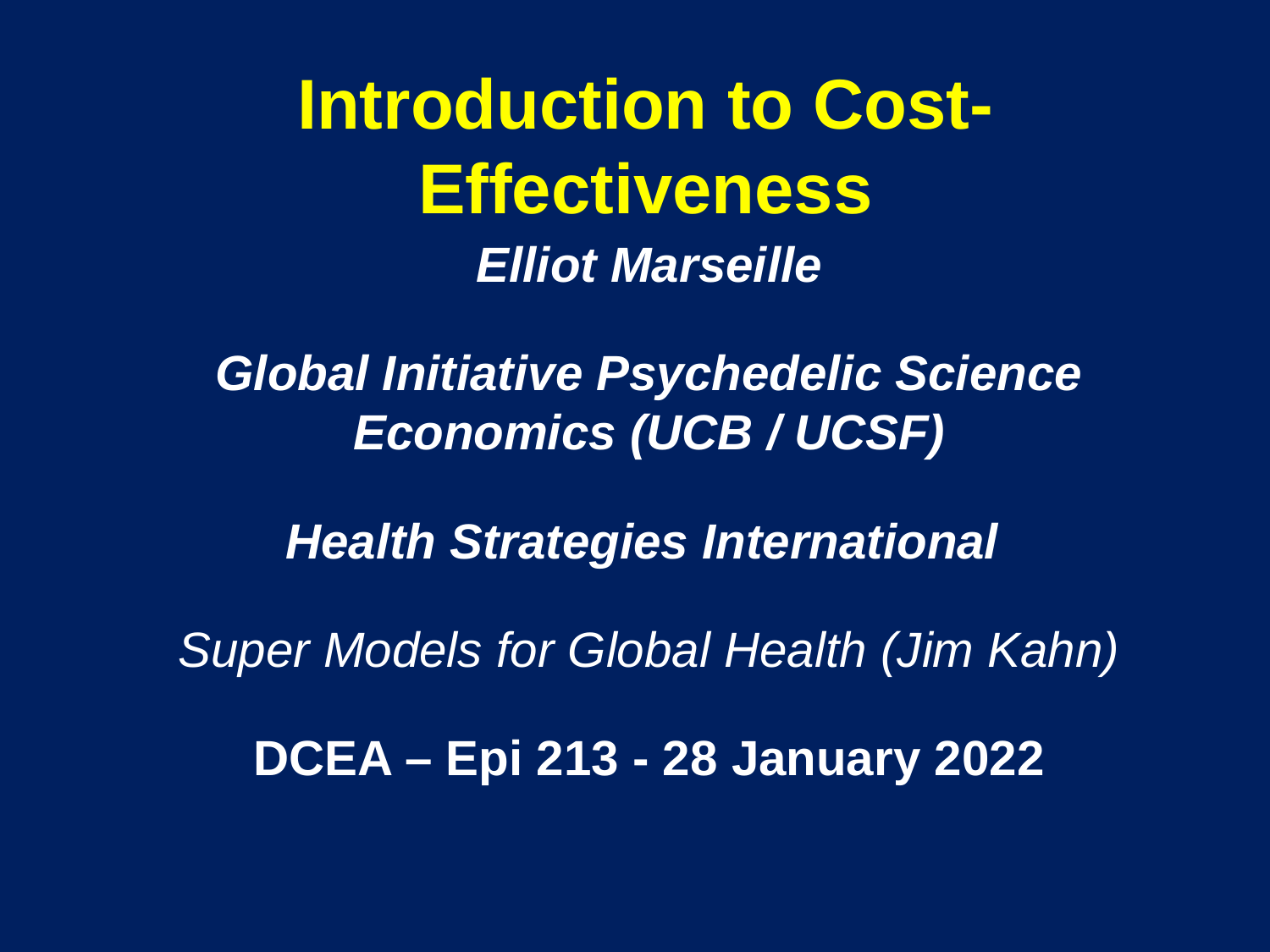

# Introduction to Cost-Effectiveness
Elliot Marseille
Global Initiative Psychedelic Science Economics (UCB / UCSF)
Health Strategies International
Super Models for Global Health (Jim Kahn)
DCEA – Epi 213 - 28 January 2022